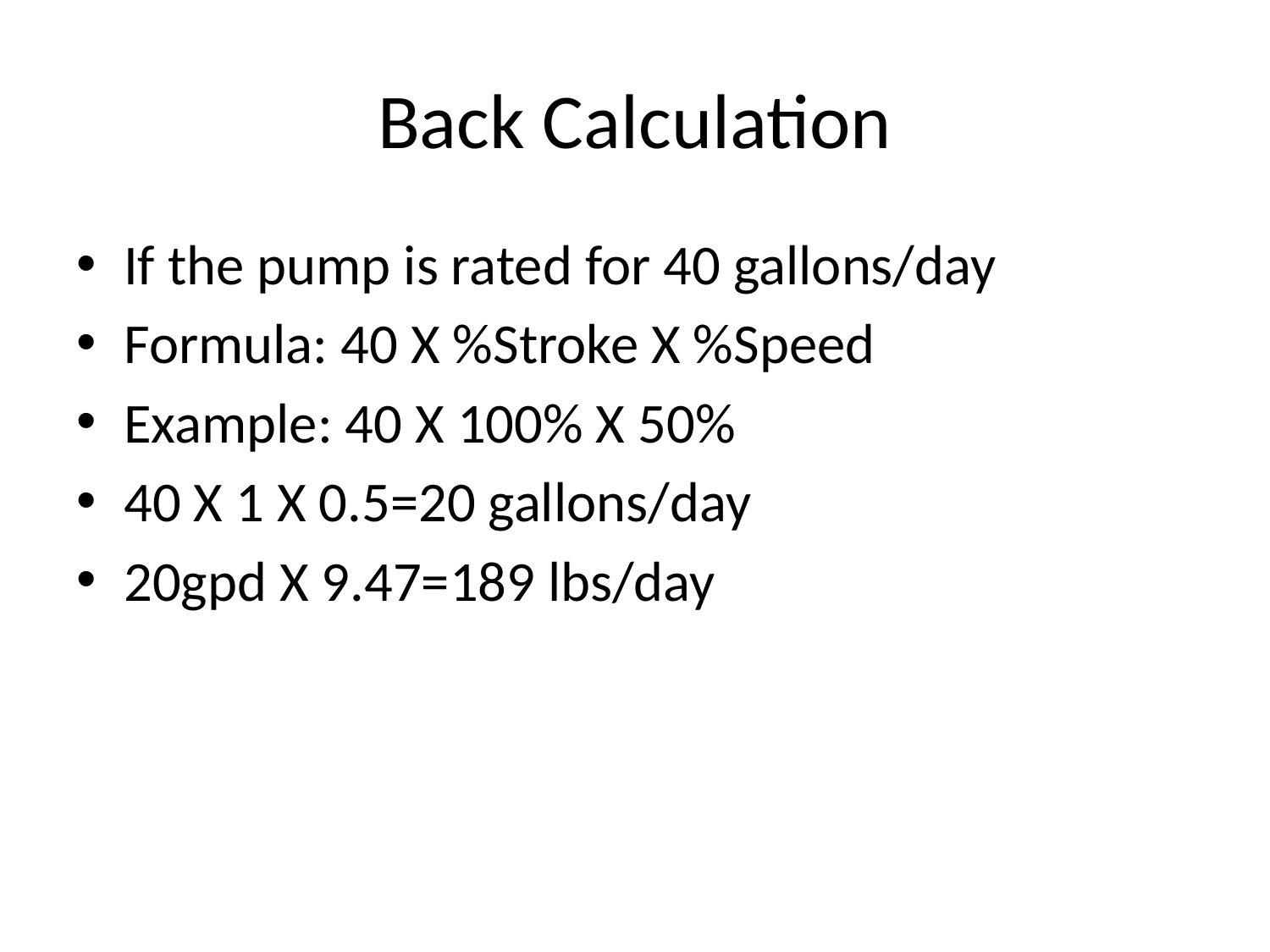

# Back Calculation
If the pump is rated for 40 gallons/day
Formula: 40 X %Stroke X %Speed
Example: 40 X 100% X 50%
40 X 1 X 0.5=20 gallons/day
20gpd X 9.47=189 lbs/day